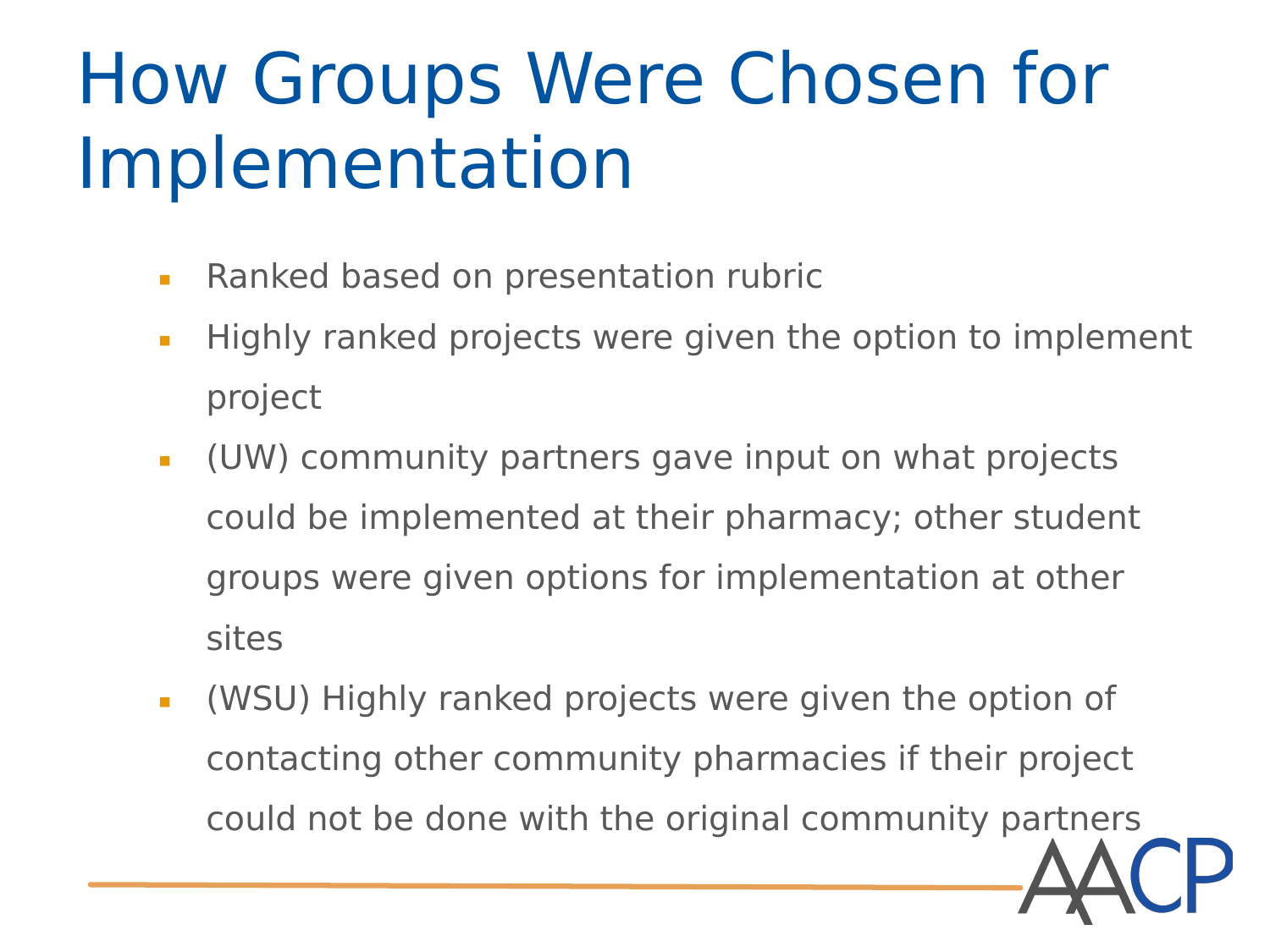

# How Groups Were Chosen for Implementation
Ranked based on presentation rubric
Highly ranked projects were given the option to implement project
(UW) community partners gave input on what projects could be implemented at their pharmacy; other student groups were given options for implementation at other sites
(WSU) Highly ranked projects were given the option of contacting other community pharmacies if their project could not be done with the original community partners